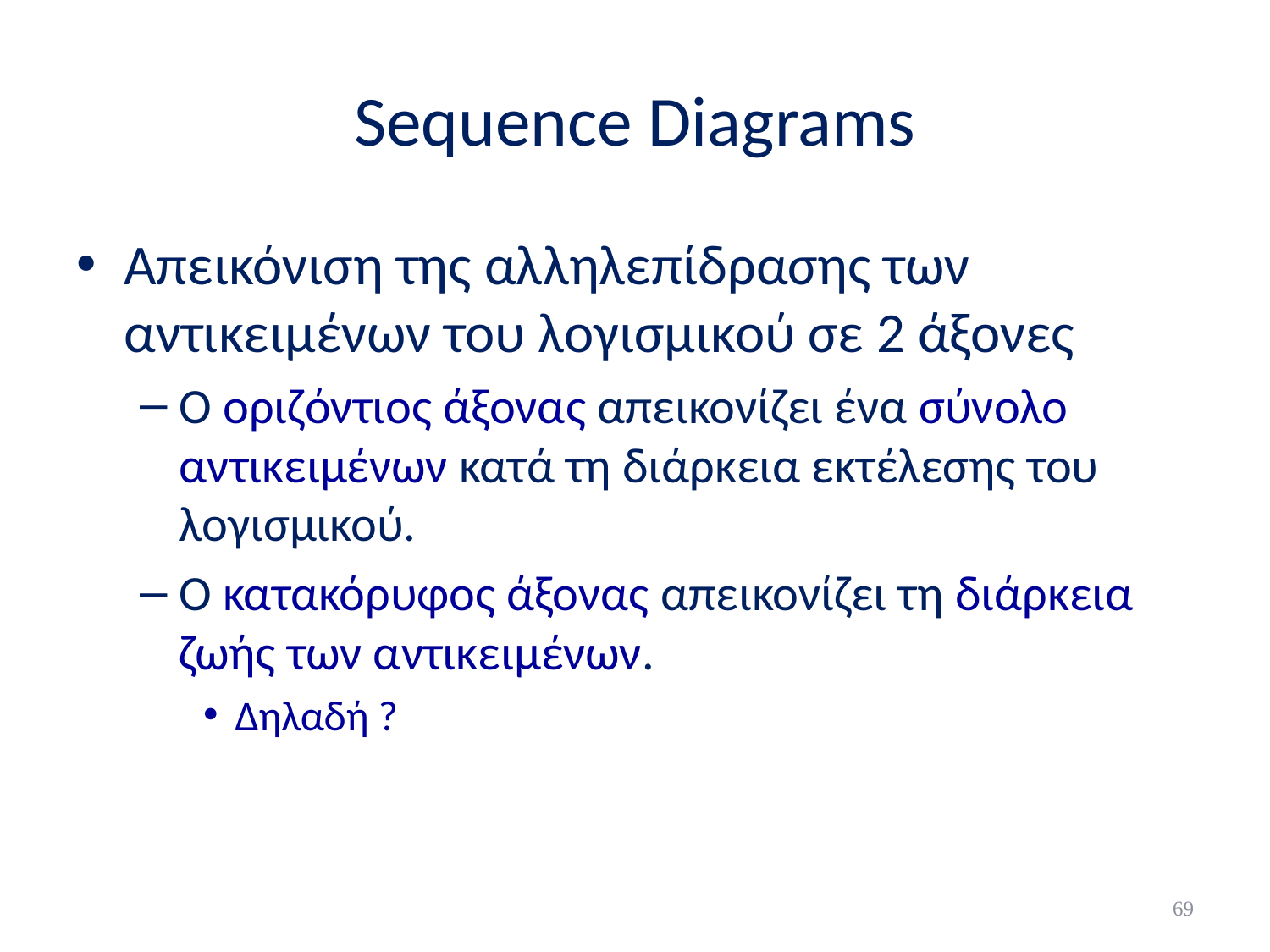

# Sequence Diagrams
Απεικόνιση της αλληλεπίδρασης των αντικειμένων του λογισμικού σε 2 άξονες
Ο οριζόντιος άξονας απεικονίζει ένα σύνολο αντικειμένων κατά τη διάρκεια εκτέλεσης του λογισμικού.
Ο κατακόρυφος άξονας απεικονίζει τη διάρκεια ζωής των αντικειμένων.
Δηλαδή ?

69